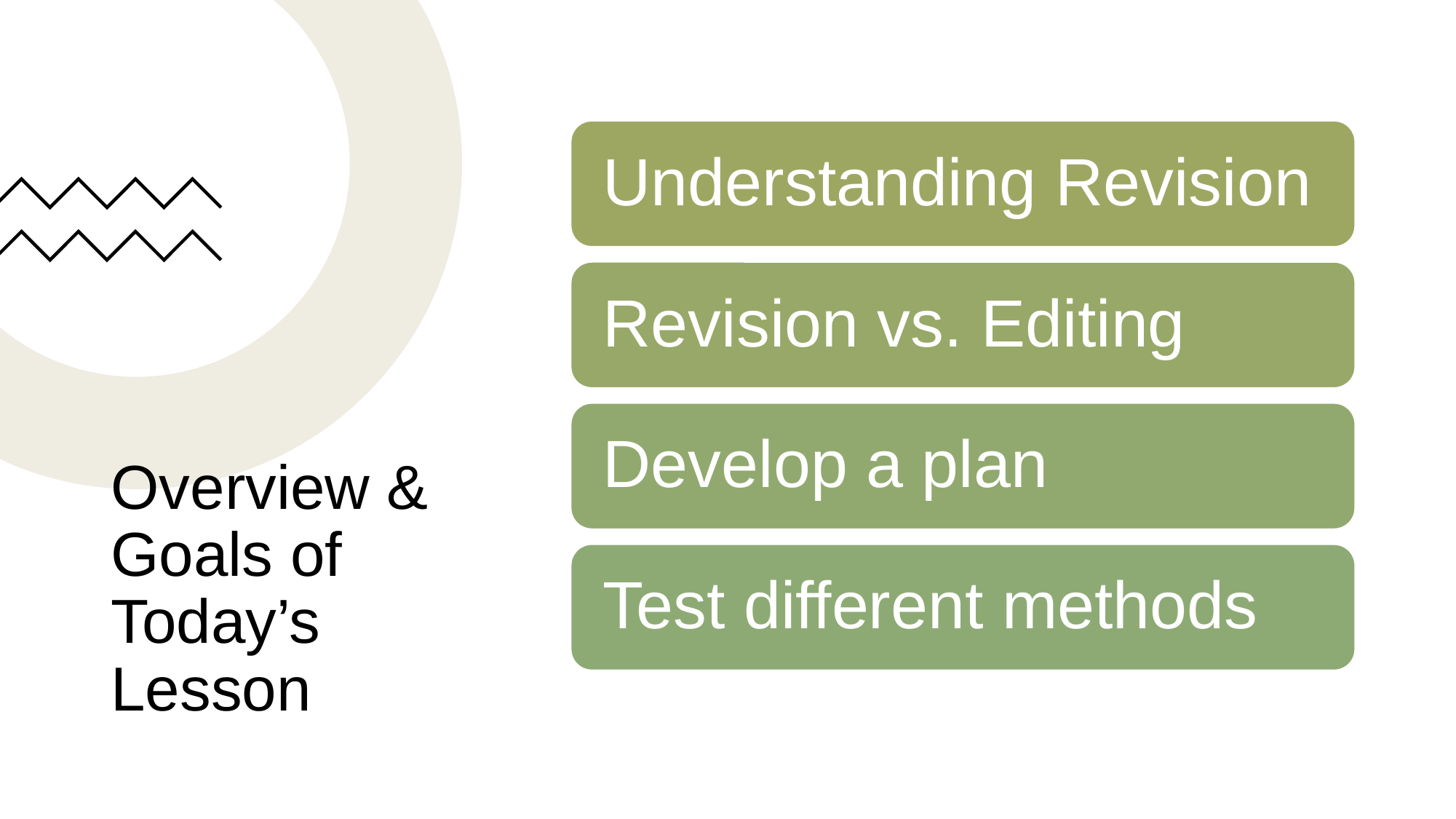

Understanding Revision
Revision vs. Editing
Develop a plan
Test different methods

# Overview & Goals of Today’s Lesson